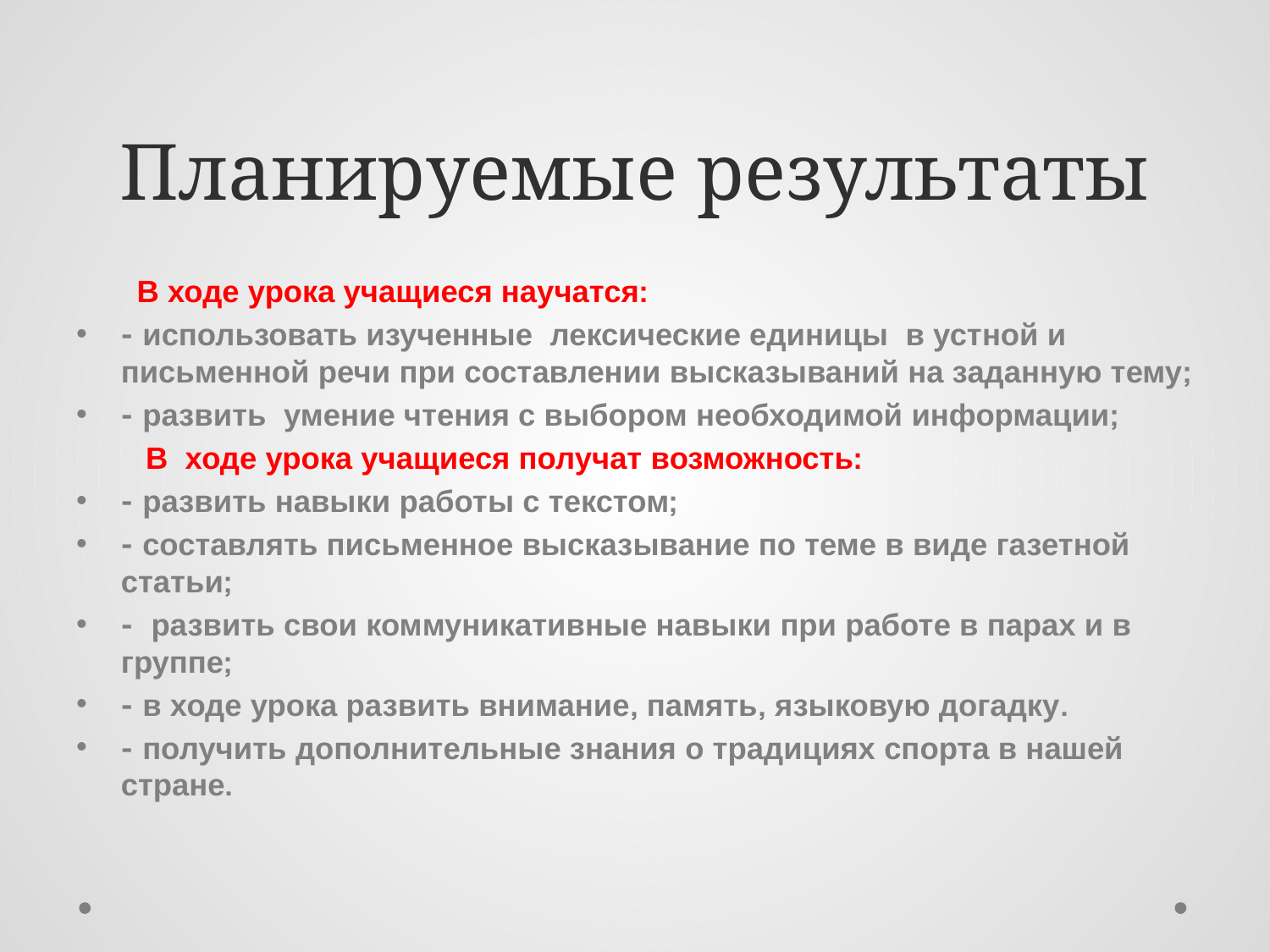

# Планируемые результаты

       В ходе урока учащиеся научатся:
- использовать изученные  лексические единицы  в устной и письменной речи при составлении высказываний на заданную тему;
- развить  умение чтения с выбором необходимой информации;
        В  ходе урока учащиеся получат возможность:
- развить навыки работы с текстом;
- составлять письменное высказывание по теме в виде газетной статьи;
-  развить свои коммуникативные навыки при работе в парах и в группе;
- в ходе урока развить внимание, память, языковую догадку.
- получить дополнительные знания о традициях спорта в нашей стране.